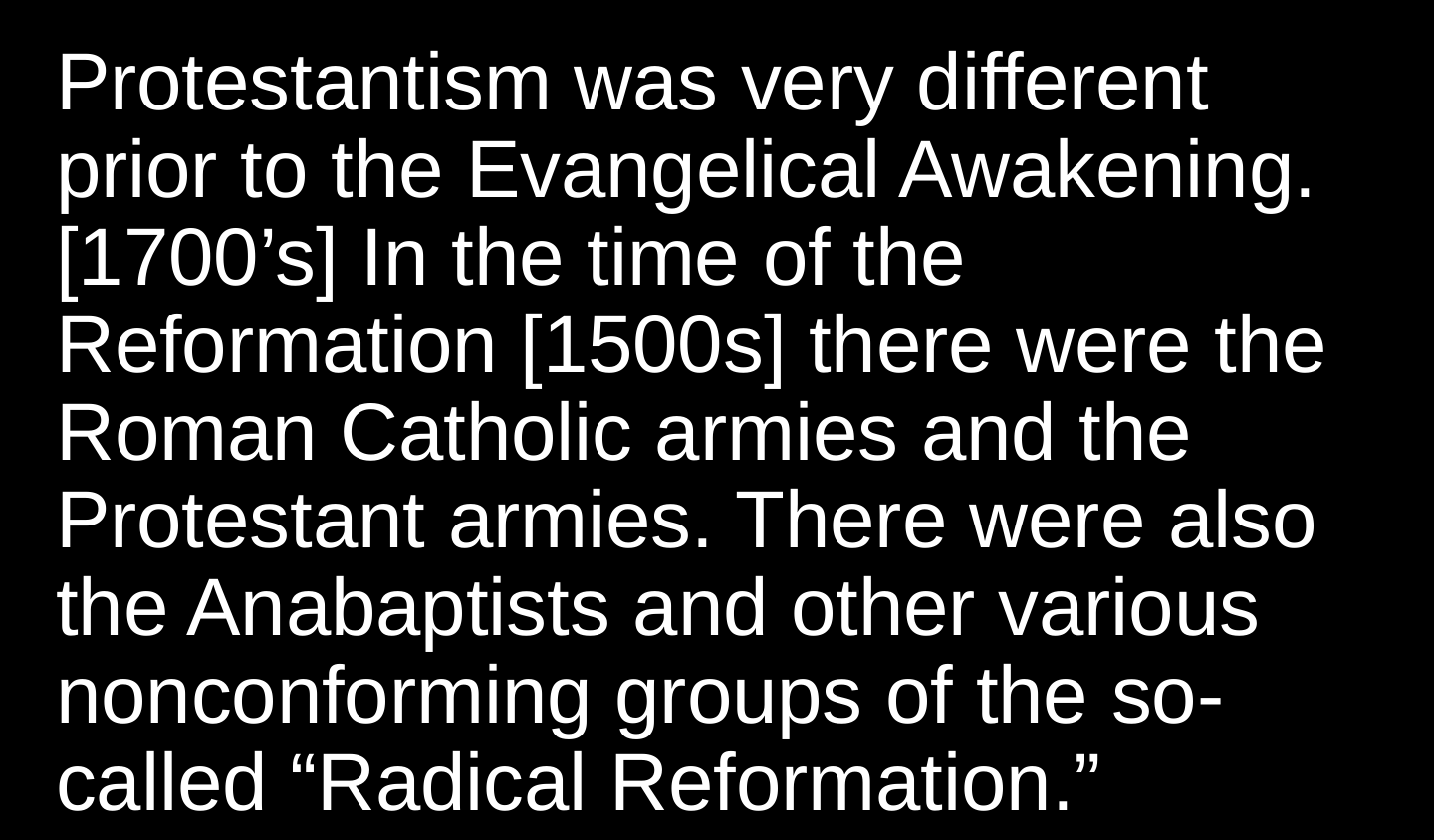

Protestantism was very different prior to the Evangelical Awakening. [1700’s] In the time of the Reformation [1500s] there were the Roman Catholic armies and the Protestant armies. There were also the Anabaptists and other various nonconforming groups of the so-called “Radical Reformation.”